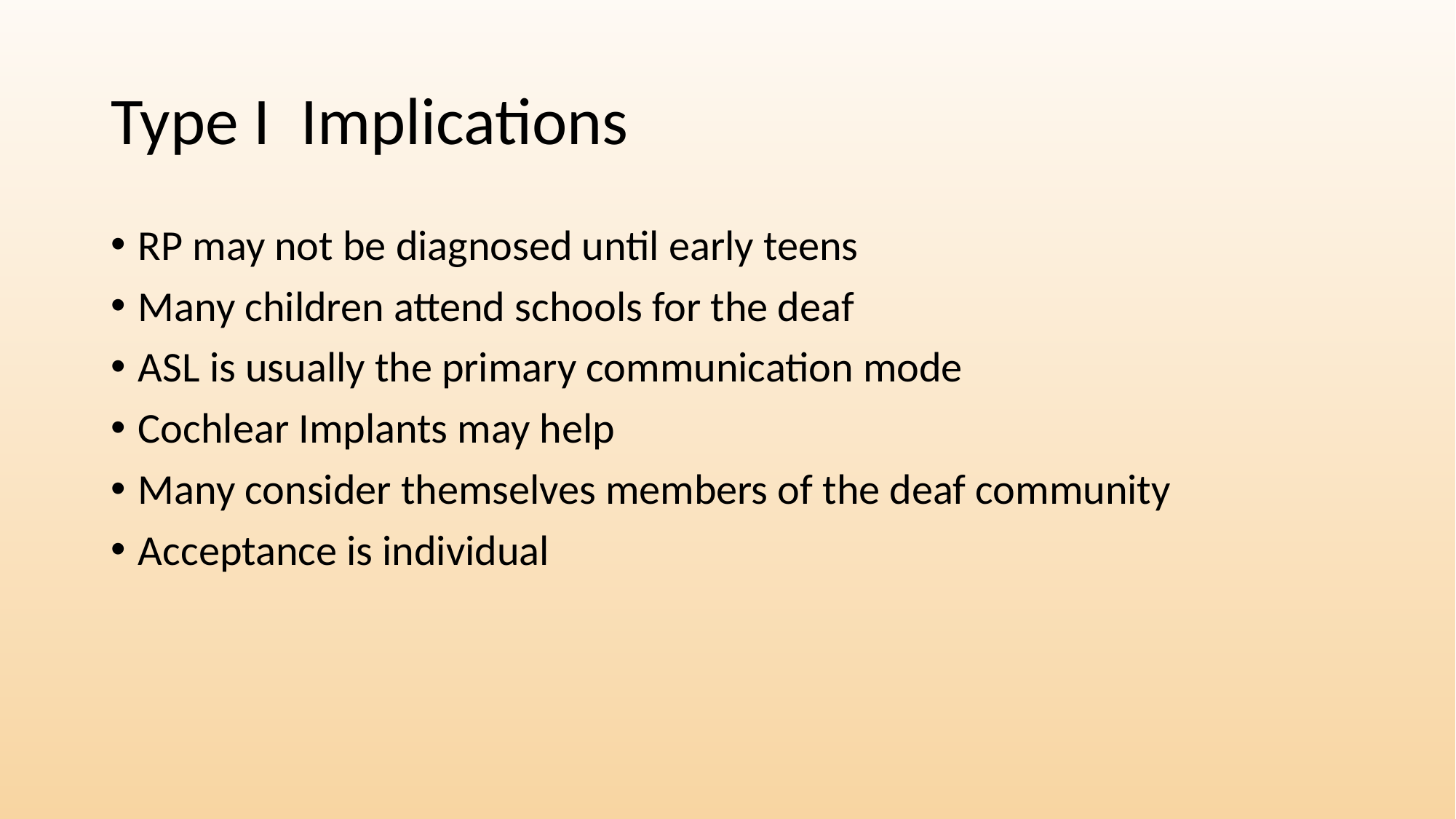

# Type I  Implications
RP may not be diagnosed until early teens
Many children attend schools for the deaf
ASL is usually the primary communication mode
Cochlear Implants may help
Many consider themselves members of the deaf community
Acceptance is individual